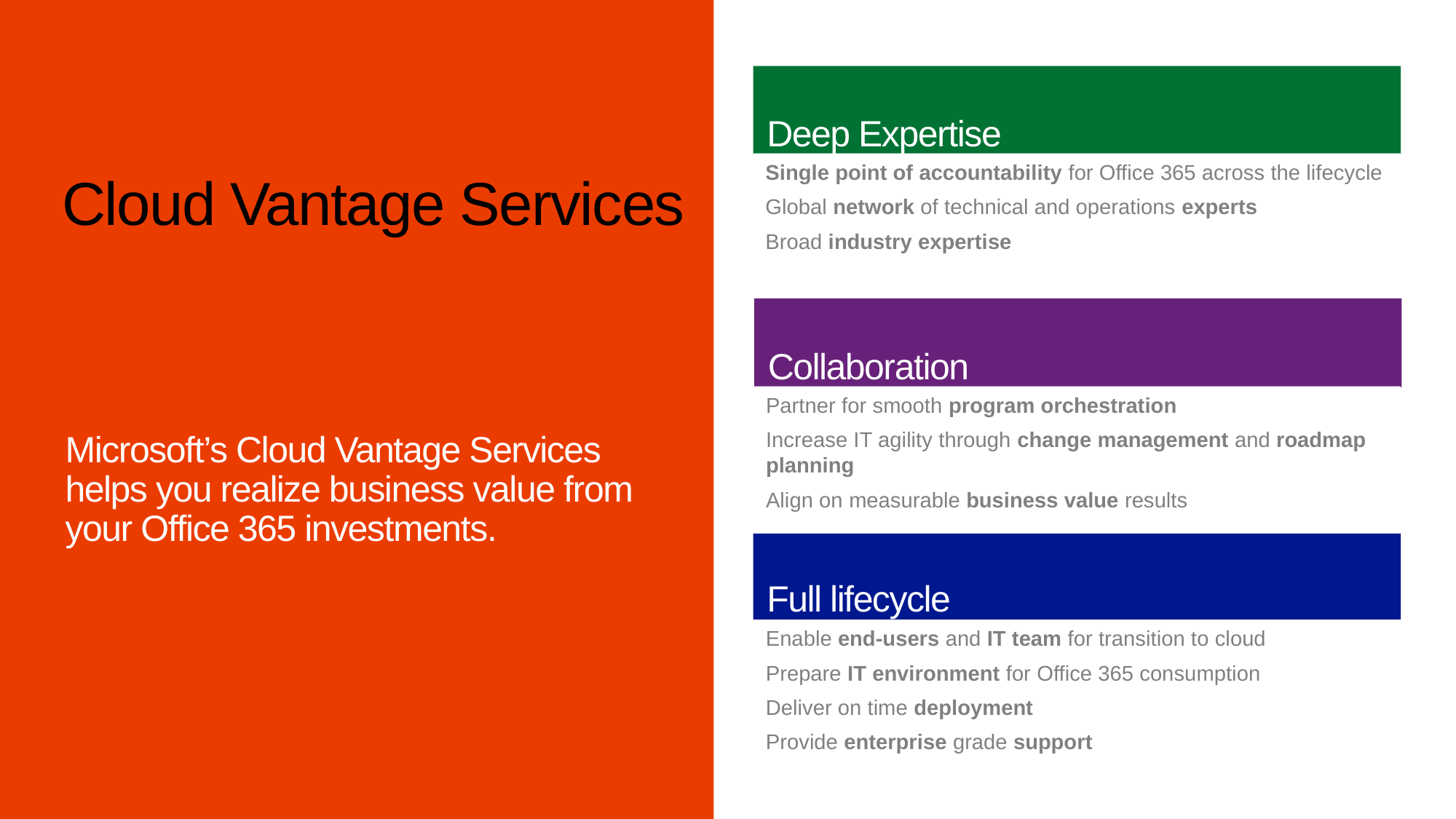

Deep Expertise
Single point of accountability for Office 365 across the lifecycle
Global network of technical and operations experts
Broad industry expertise
Cloud Vantage Services
Collaboration
Partner for smooth program orchestration
Increase IT agility through change management and roadmap planning
Align on measurable business value results

Microsoft’s Cloud Vantage Services helps you realize business value from your Office 365 investments.

Full lifecycle
Enable end-users and IT team for transition to cloud
Prepare IT environment for Office 365 consumption
Deliver on time deployment
Provide enterprise grade support